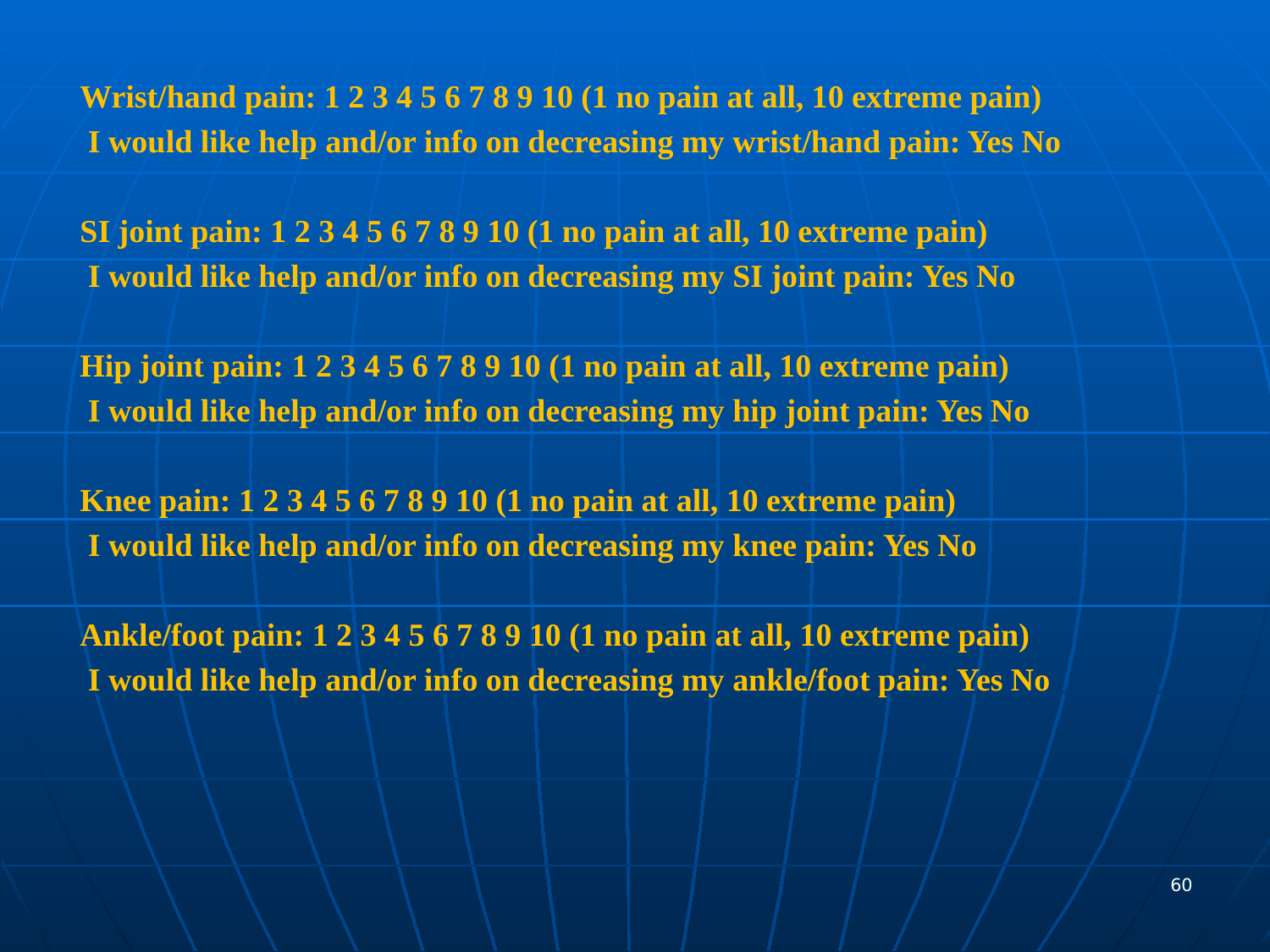

Wrist/hand pain: 1 2 3 4 5 6 7 8 9 10 (1 no pain at all, 10 extreme pain)
 I would like help and/or info on decreasing my wrist/hand pain: Yes No

SI joint pain: 1 2 3 4 5 6 7 8 9 10 (1 no pain at all, 10 extreme pain)
 I would like help and/or info on decreasing my SI joint pain: Yes No

Hip joint pain: 1 2 3 4 5 6 7 8 9 10 (1 no pain at all, 10 extreme pain)
 I would like help and/or info on decreasing my hip joint pain: Yes No

Knee pain: 1 2 3 4 5 6 7 8 9 10 (1 no pain at all, 10 extreme pain)
 I would like help and/or info on decreasing my knee pain: Yes No

Ankle/foot pain: 1 2 3 4 5 6 7 8 9 10 (1 no pain at all, 10 extreme pain)
 I would like help and/or info on decreasing my ankle/foot pain: Yes No
60